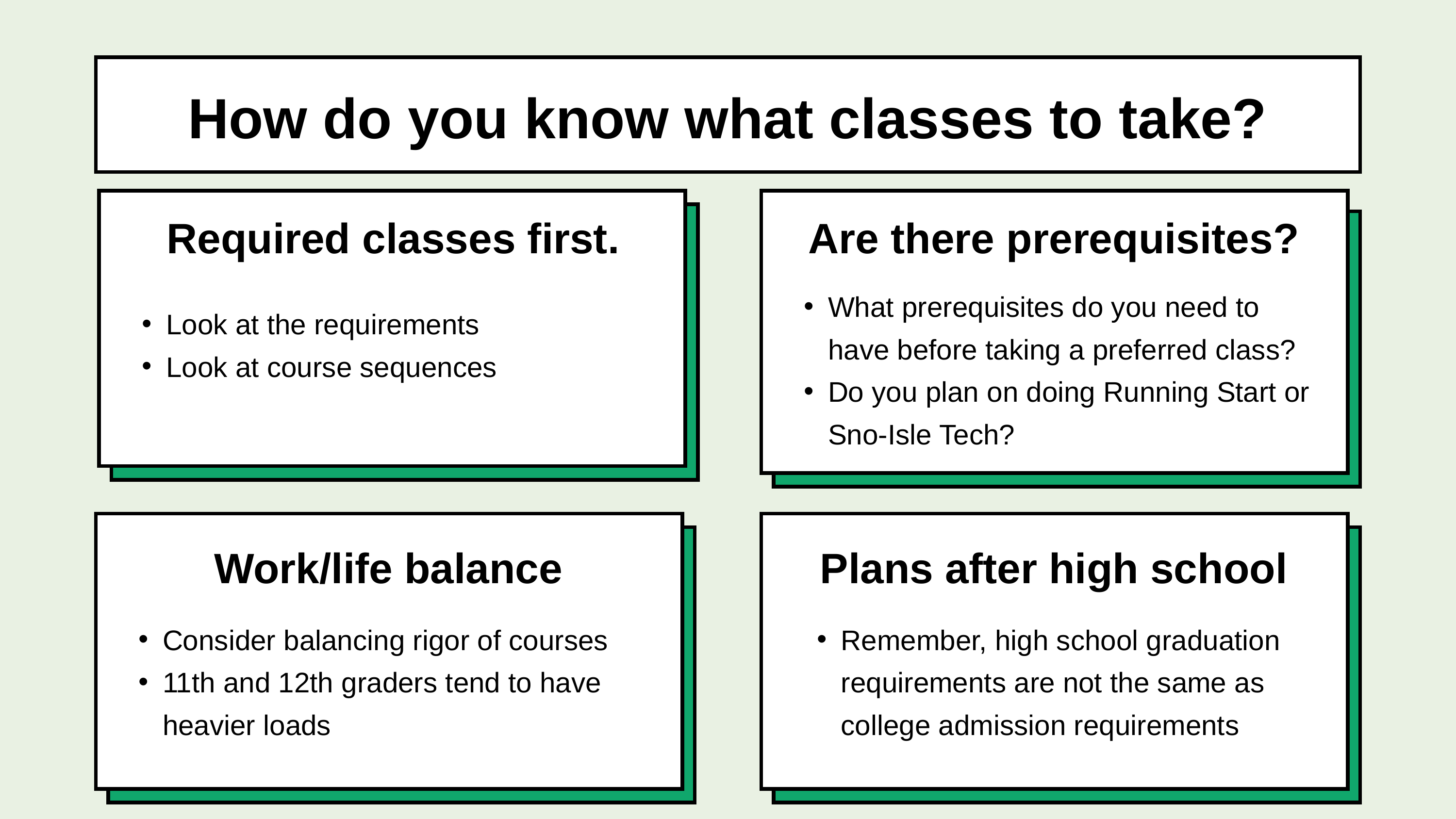

How do you know what classes to take?

Required classes first.
Are there prerequisites?

What prerequisites do you need to have before taking a preferred class?
Do you plan on doing Running Start or Sno-Isle Tech?
Look at the requirements
Look at course sequences

Work/life balance
Plans after high school
Consider balancing rigor of courses
11th and 12th graders tend to have heavier loads
Remember, high school graduation requirements are not the same as college admission requirements

For a list of all AP and CiHS classes offered by EPS.